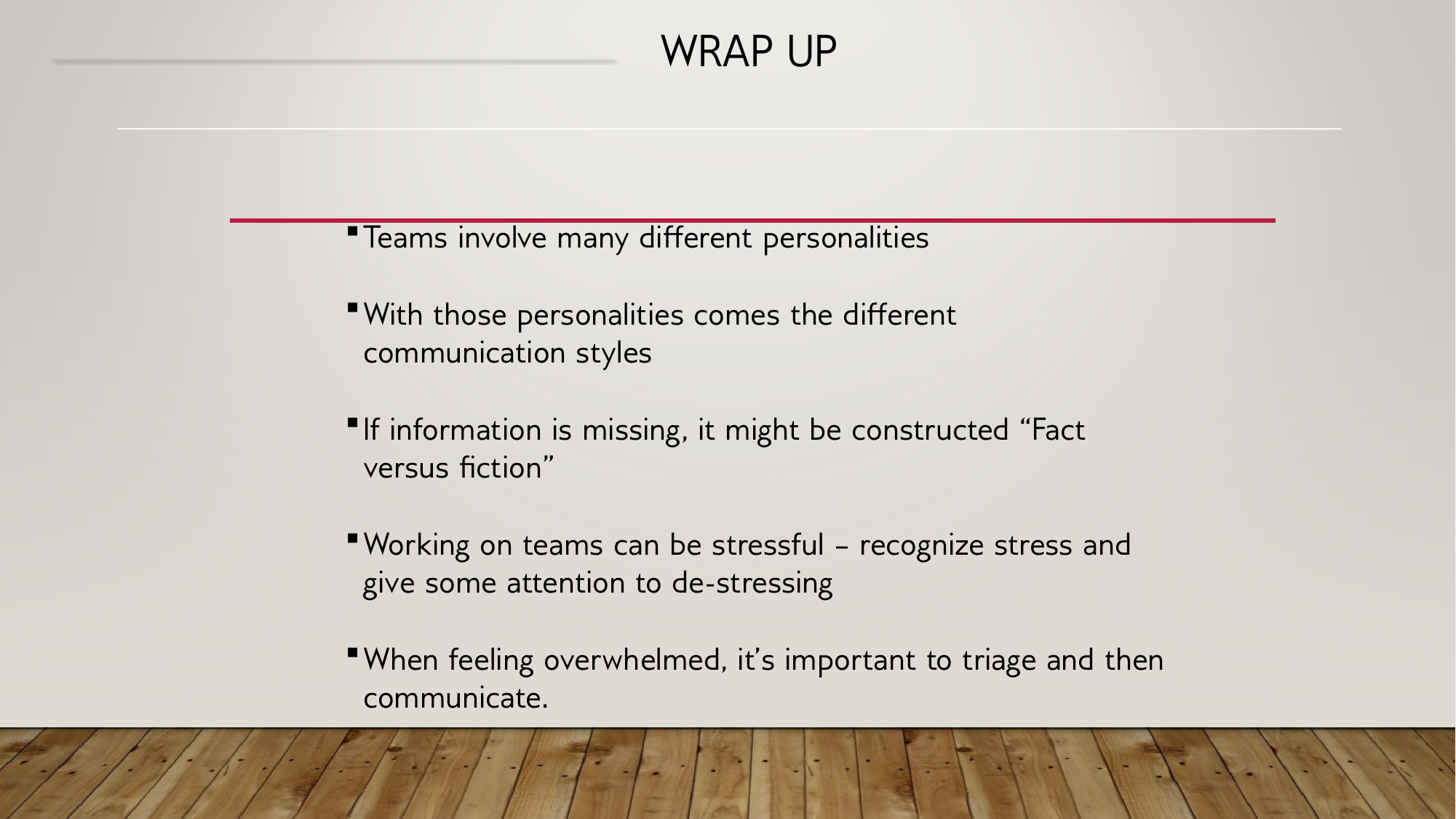

# Wrap up
Teams involve many different personalities

With those personalities comes the different communication styles

If information is missing, it might be constructed “Fact versus fiction”

Working on teams can be stressful – recognize stress and give some attention to de-stressing

When feeling overwhelmed, it’s important to triage and then communicate.